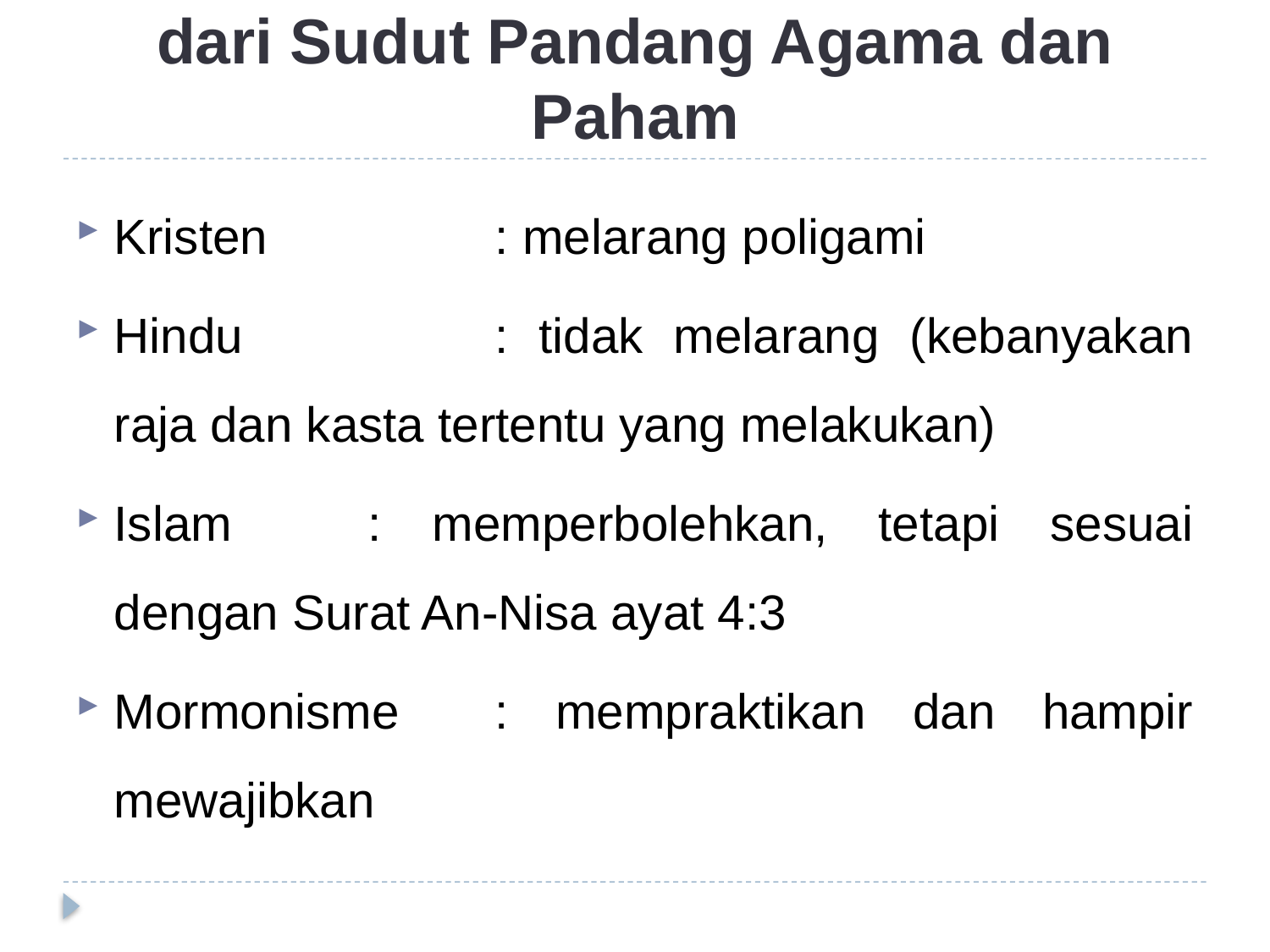

# Poligami dari Sudut Pandang Agama dan Paham
Kristen		: melarang poligami
Hindu		: tidak melarang (kebanyakan raja dan kasta tertentu yang melakukan)
Islam		: memperbolehkan, tetapi sesuai dengan Surat An-Nisa ayat 4:3
Mormonisme	: mempraktikan dan hampir mewajibkan